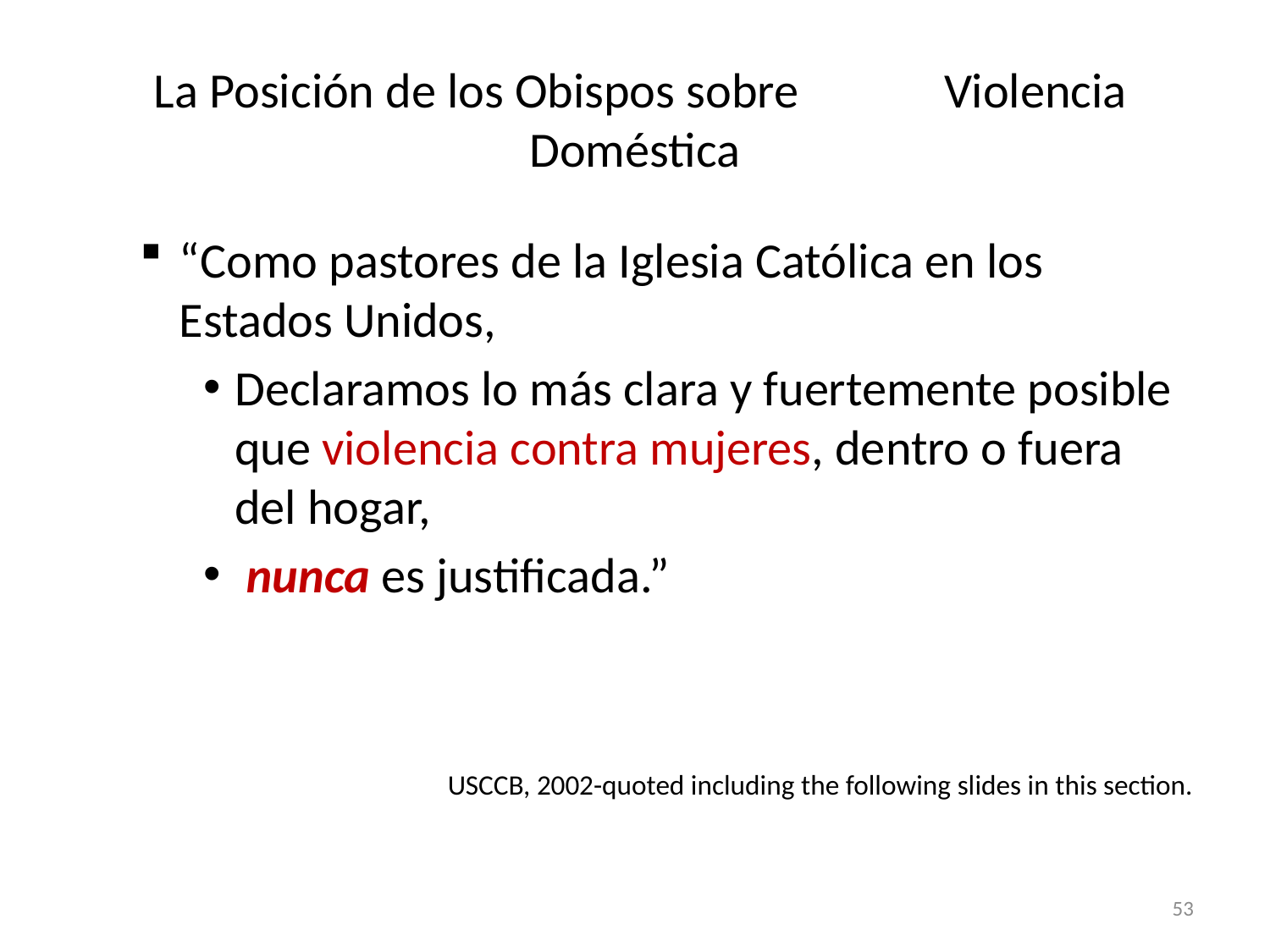

# La Posición de los Obispos sobre             Violencia Doméstica
“Como pastores de la Iglesia Católica en los Estados Unidos,
Declaramos lo más clara y fuertemente posible que violencia contra mujeres, dentro o fuera del hogar,
 nunca es justificada.”

USCCB, 2002-quoted including the following slides in this section.

53